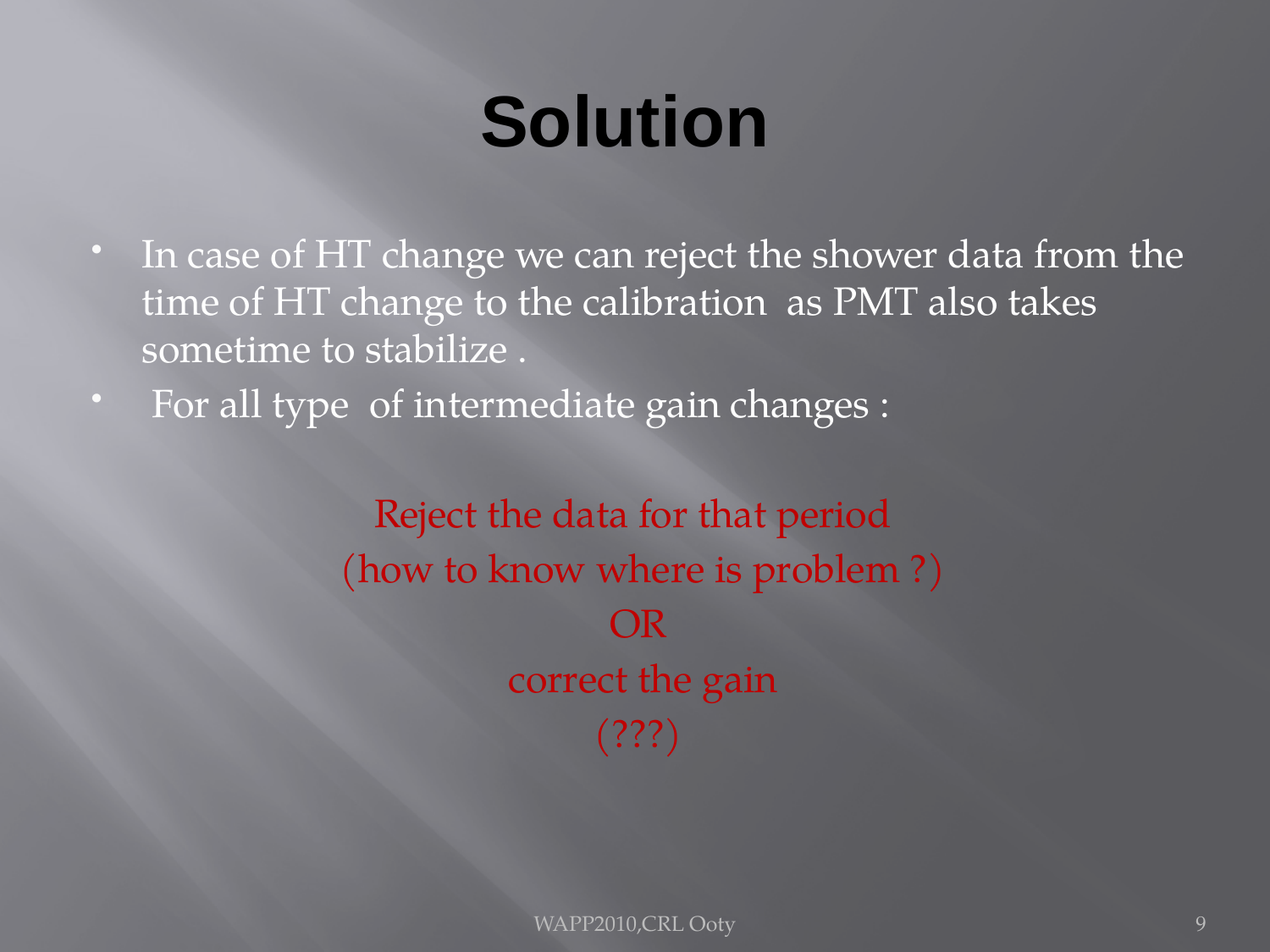

# Solution
In case of HT change we can reject the shower data from the time of HT change to the calibration  as PMT also takes sometime to stabilize .
 For all type  of intermediate gain changes :

Reject the data for that period
(how to know where is problem ?)
OR
correct the gain
(???)

WAPP2010,CRL Ooty
9